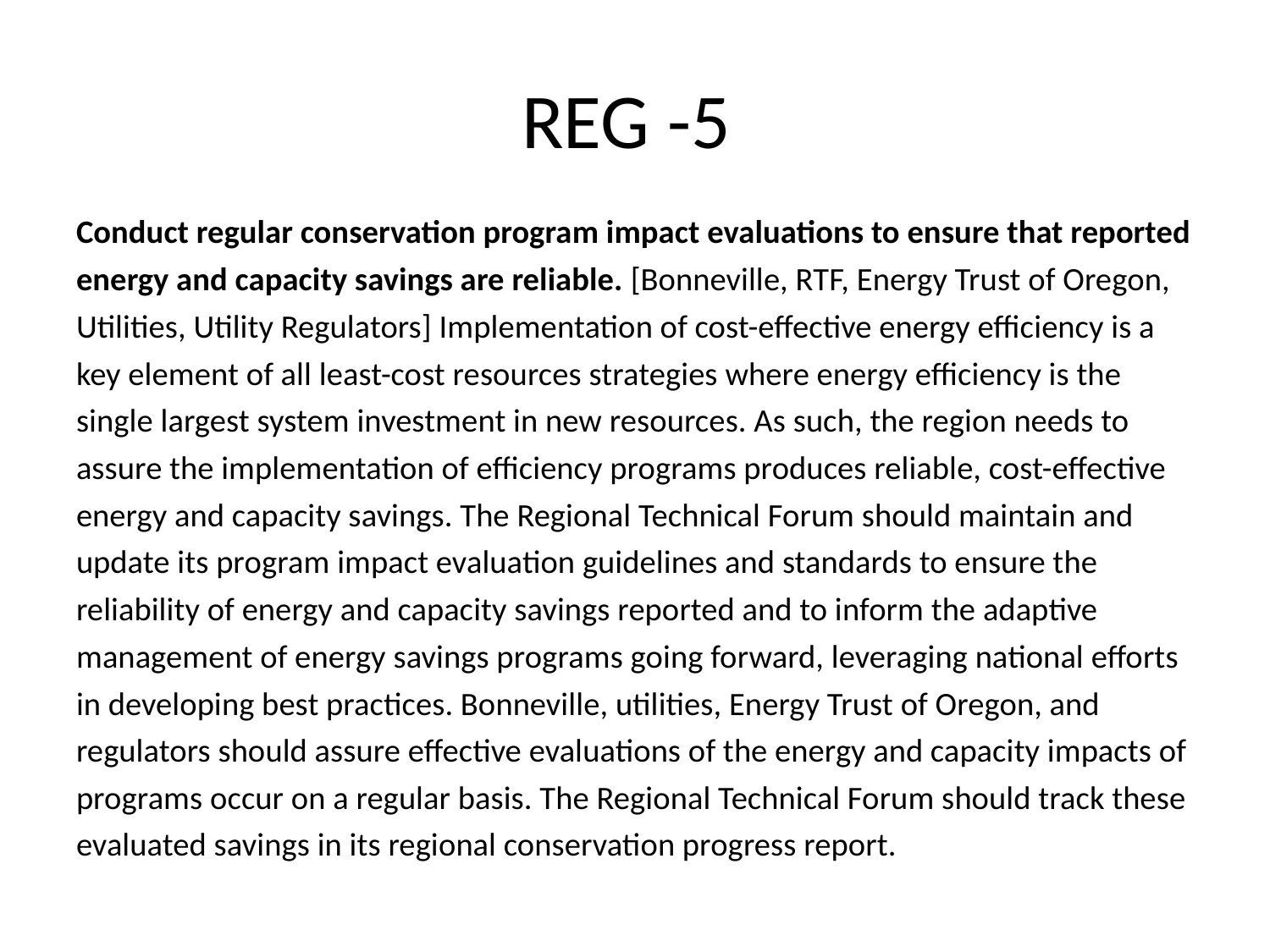

15
# REG -5
Conduct regular conservation program impact evaluations to ensure that reported energy and capacity savings are reliable. [Bonneville, RTF, Energy Trust of Oregon, Utilities, Utility Regulators] Implementation of cost-effective energy efficiency is a key element of all least-cost resources strategies where energy efficiency is the single largest system investment in new resources. As such, the region needs to assure the implementation of efficiency programs produces reliable, cost-effective energy and capacity savings. The Regional Technical Forum should maintain and update its program impact evaluation guidelines and standards to ensure the reliability of energy and capacity savings reported and to inform the adaptive management of energy savings programs going forward, leveraging national efforts in developing best practices. Bonneville, utilities, Energy Trust of Oregon, and regulators should assure effective evaluations of the energy and capacity impacts of programs occur on a regular basis. The Regional Technical Forum should track these evaluated savings in its regional conservation progress report.